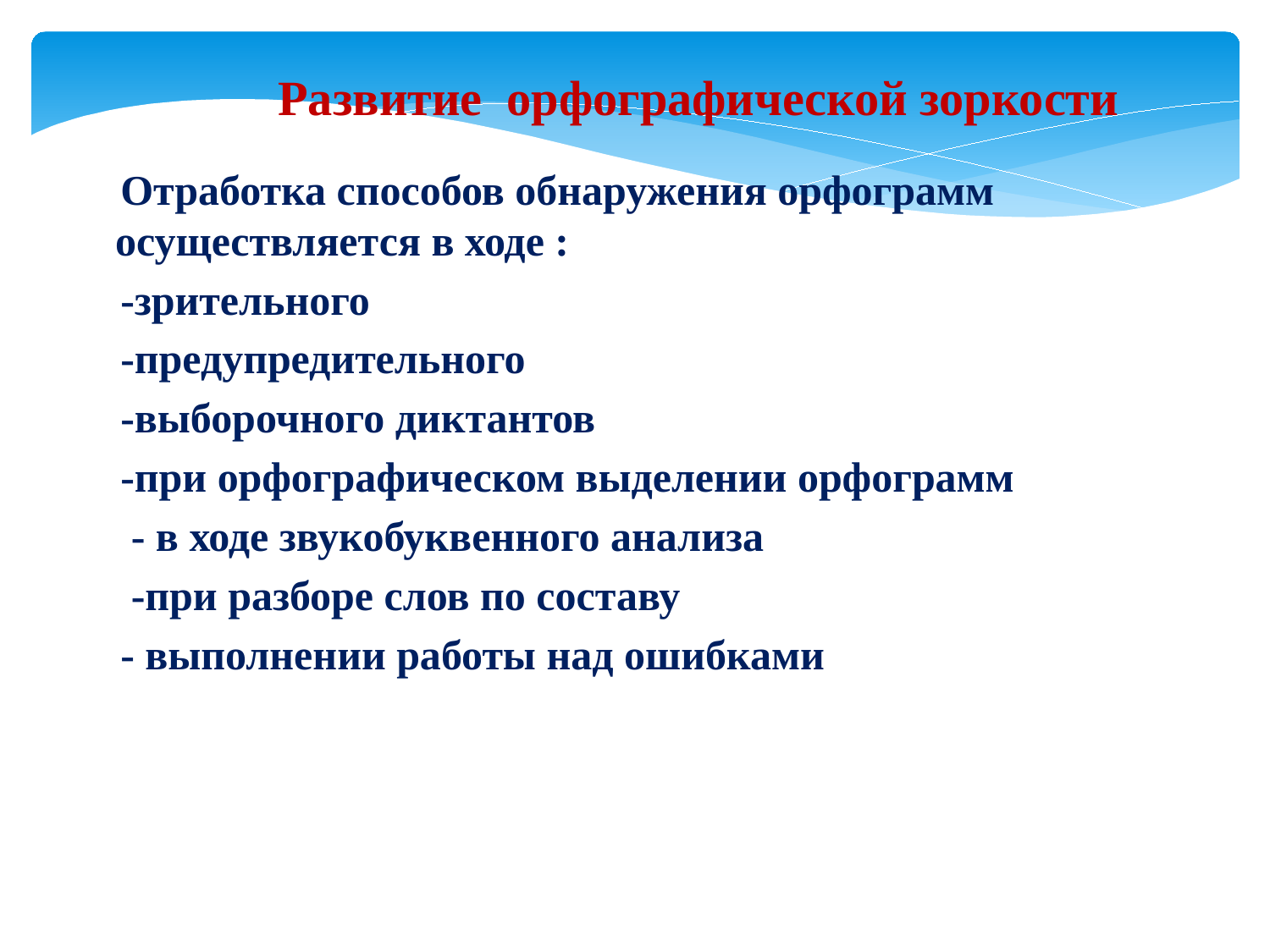

Развитие  орфографической зоркости
     Отработка способов обнаружения орфограмм осуществляется в ходе :
     -зрительного
     -предупредительного
     -выборочного диктантов
     -при орфографическом выделении орфограмм
      - в ходе звукобуквенного анализа
      -при разборе слов по составу
     - выполнении работы над ошибками